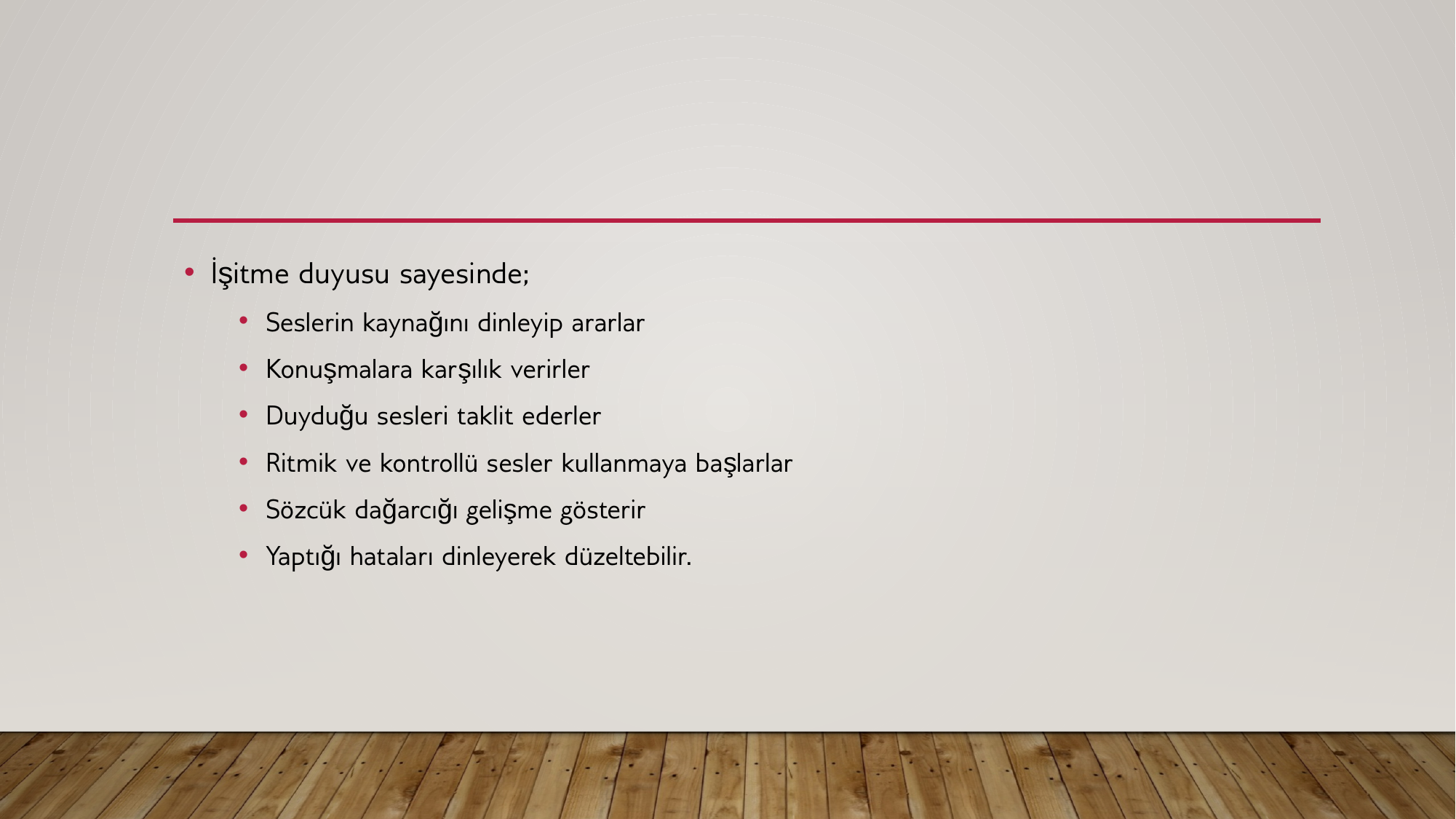

#
İşitme duyusu sayesinde;
Seslerin kaynağını dinleyip ararlar
Konuşmalara karşılık verirler
Duyduğu sesleri taklit ederler
Ritmik ve kontrollü sesler kullanmaya başlarlar
Sözcük dağarcığı gelişme gösterir
Yaptığı hataları dinleyerek düzeltebilir.